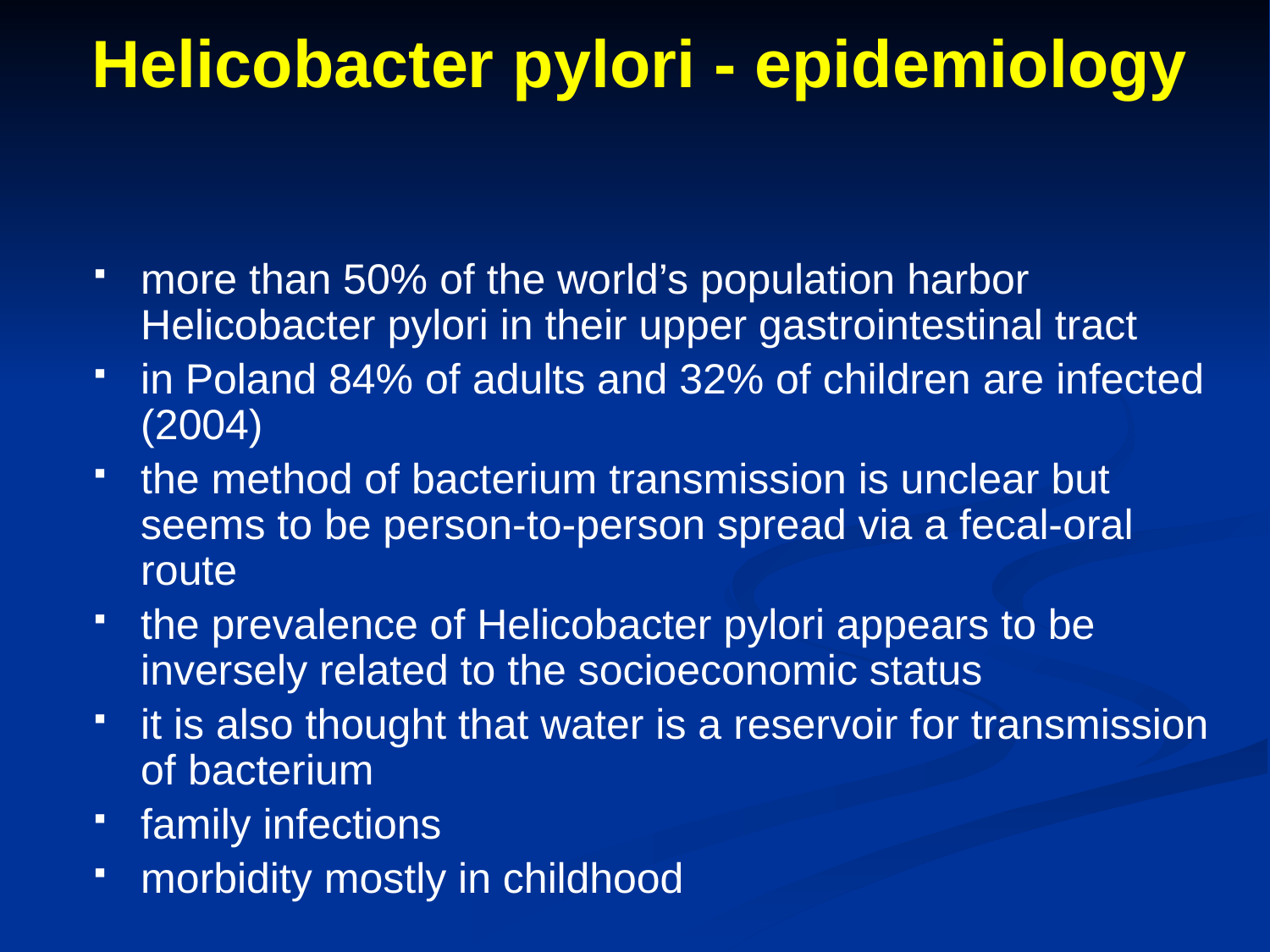

# Helicobacter pylori - epidemiology

more than 50% of the world’s population harbor Helicobacter pylori in their upper gastrointestinal tract
in Poland 84% of adults and 32% of children are infected (2004)
the method of bacterium transmission is unclear but seems to be person-to-person spread via a fecal-oral route
the prevalence of Helicobacter pylori appears to be inversely related to the socioeconomic status
it is also thought that water is a reservoir for transmission of bacterium
family infections
morbidity mostly in childhood